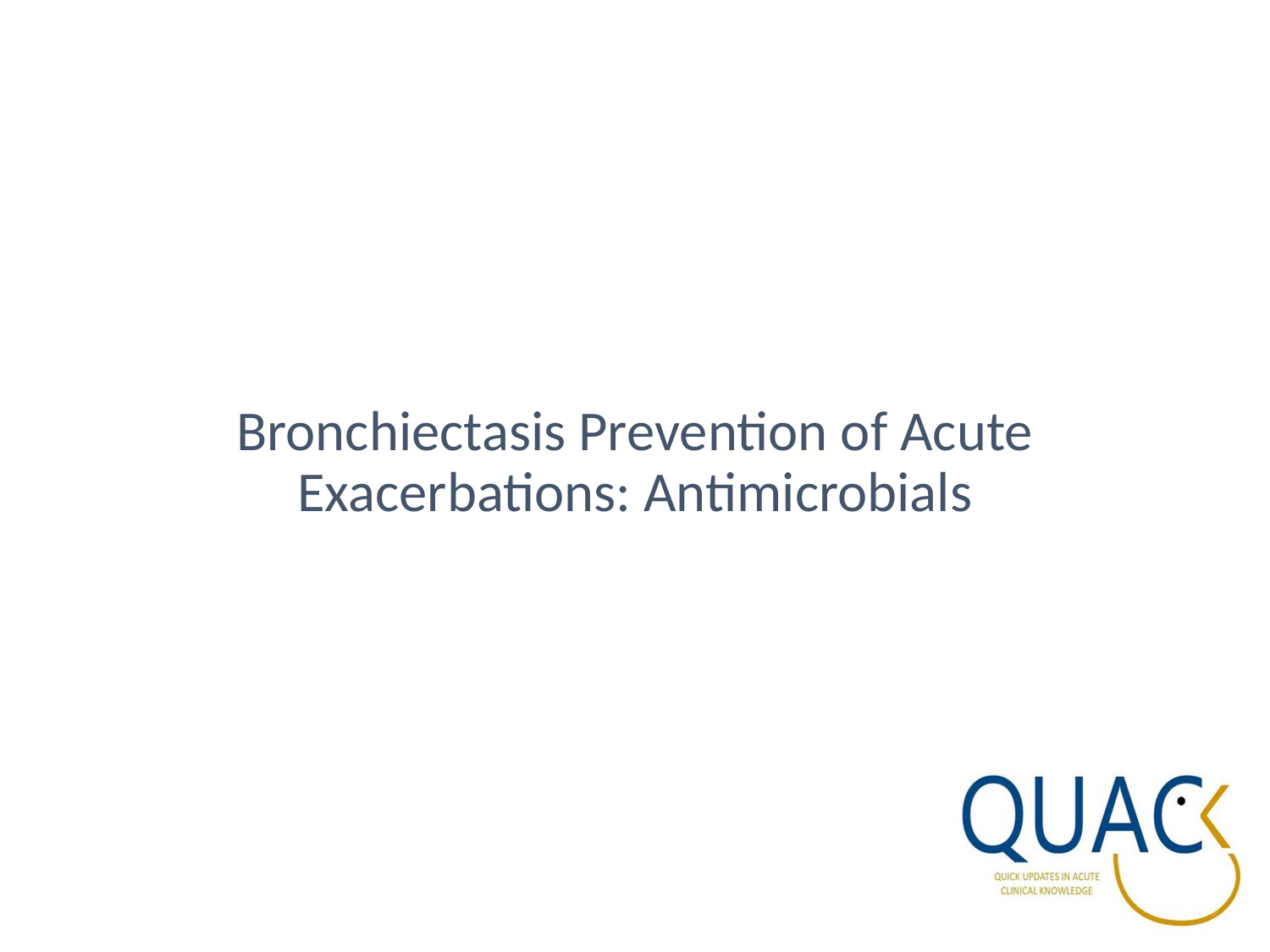

# Bronchiectasis Prevention of Acute Exacerbations: Antimicrobials